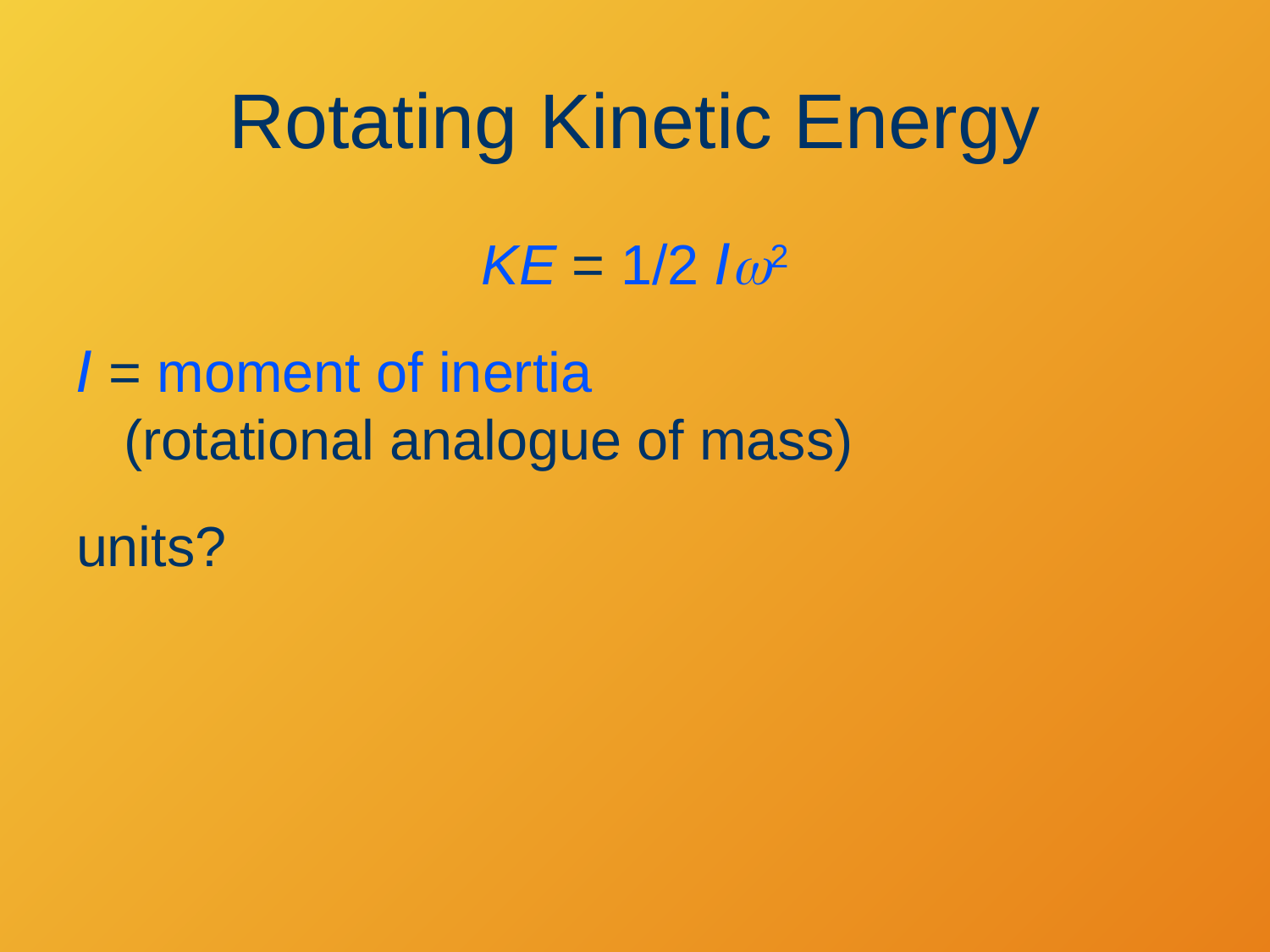

# Rotating Kinetic Energy
KE = 1/2 Iω2
I = moment of inertia
(rotational analogue of mass)
units?